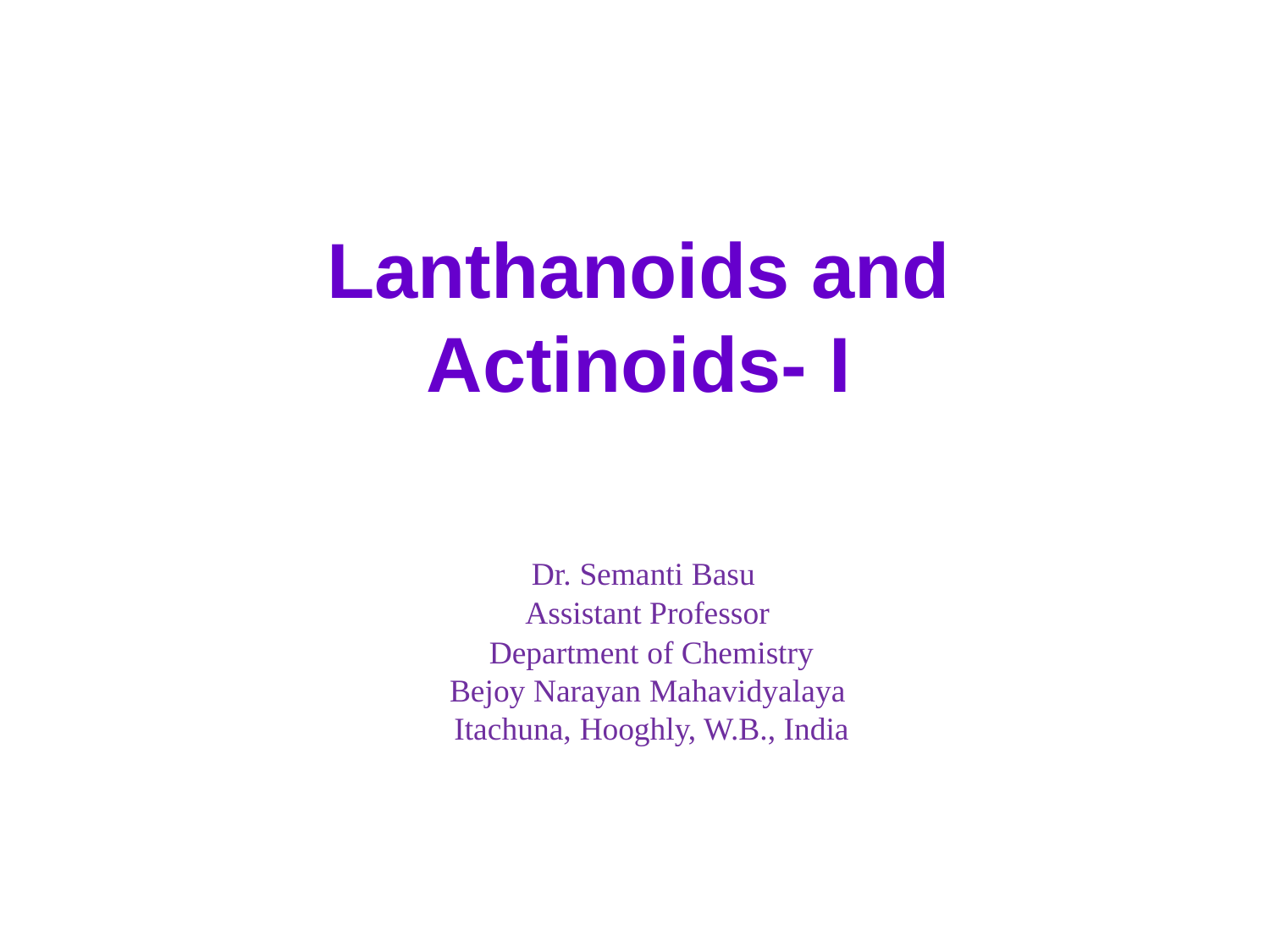

Lanthanoids and Actinoids- I

Dr. Semanti Basu
Assistant Professor
Department of Chemistry
Bejoy Narayan Mahavidyalaya  Itachuna, Hooghly, W.B., India